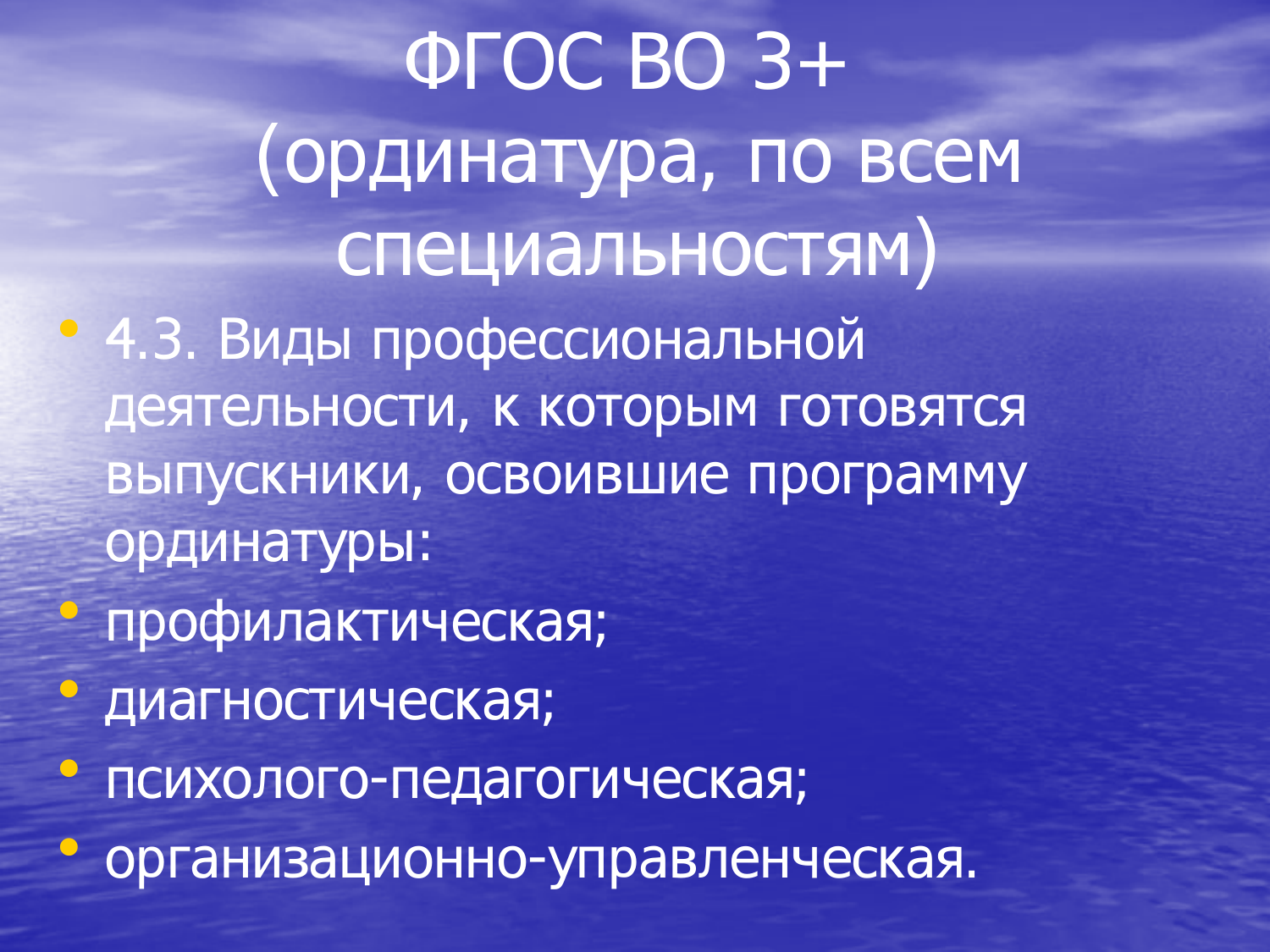

# ФГОС ВО 3+ (ординатура, по всем специальностям)
4.3. Виды профессиональной деятельности, к которым готовятся выпускники, освоившие программу ординатуры:
профилактическая;
диагностическая;
психолого-педагогическая;
организационно-управленческая.